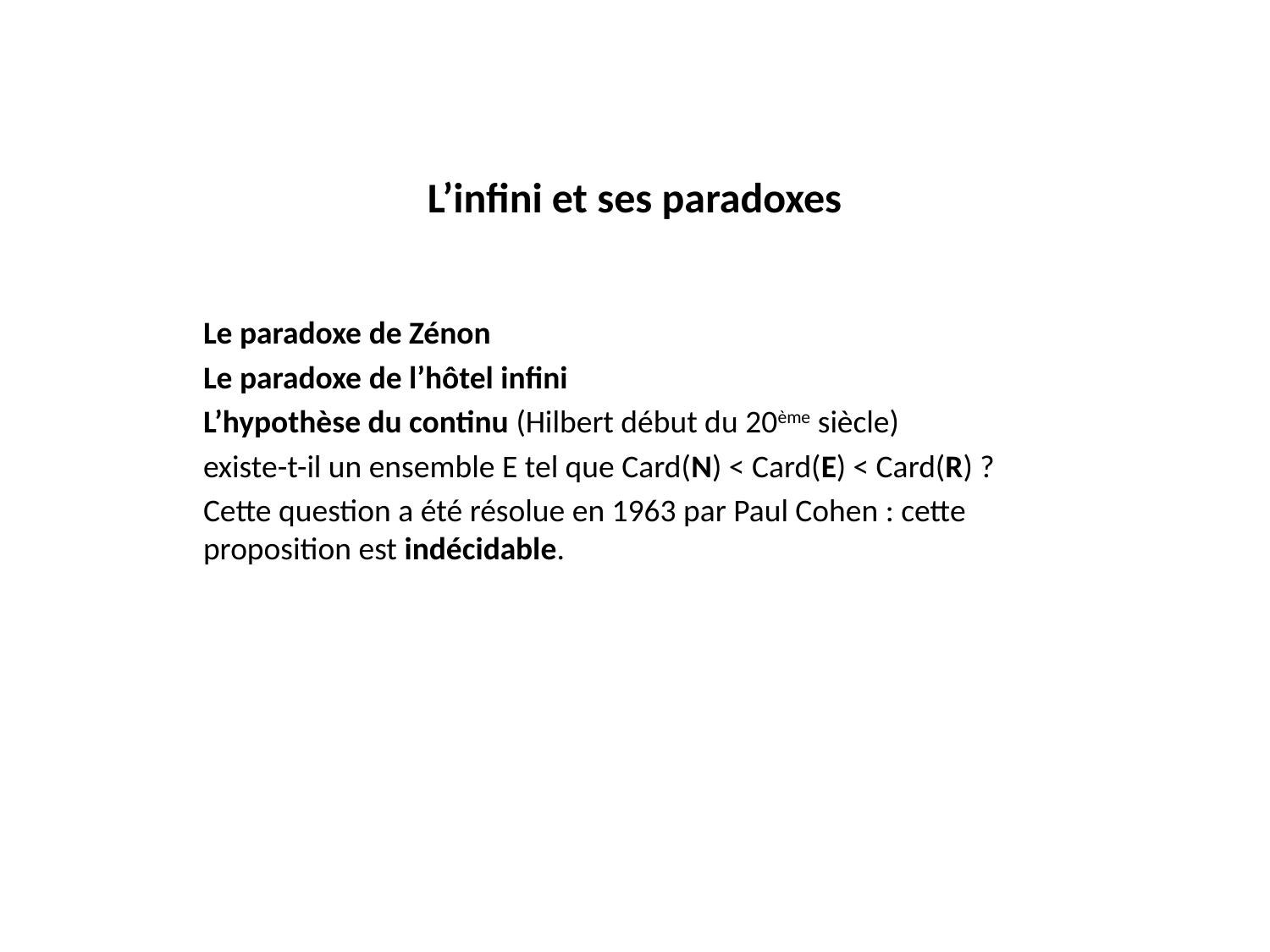

# L’infini et ses paradoxes
Le paradoxe de Zénon
Le paradoxe de l’hôtel infini
L’hypothèse du continu (Hilbert début du 20ème siècle)
existe-t-il un ensemble E tel que Card(N) < Card(E) < Card(R) ?
Cette question a été résolue en 1963 par Paul Cohen : cette proposition est indécidable.